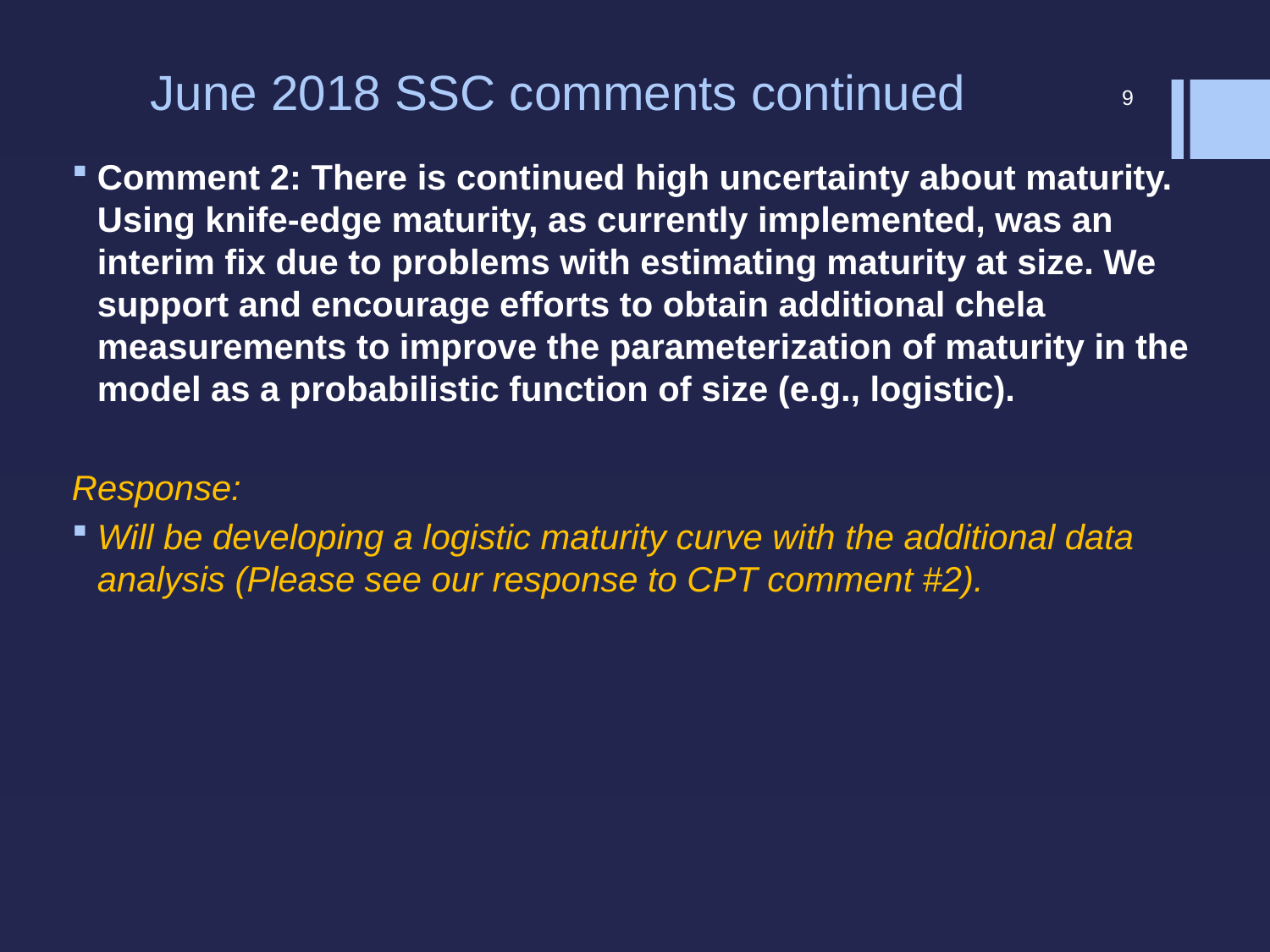

# June 2018 SSC comments continued
9
Comment 2: There is continued high uncertainty about maturity. Using knife-edge maturity, as currently implemented, was an interim fix due to problems with estimating maturity at size. We support and encourage efforts to obtain additional chela measurements to improve the parameterization of maturity in the model as a probabilistic function of size (e.g., logistic).

Response:
Will be developing a logistic maturity curve with the additional data analysis (Please see our response to CPT comment #2).